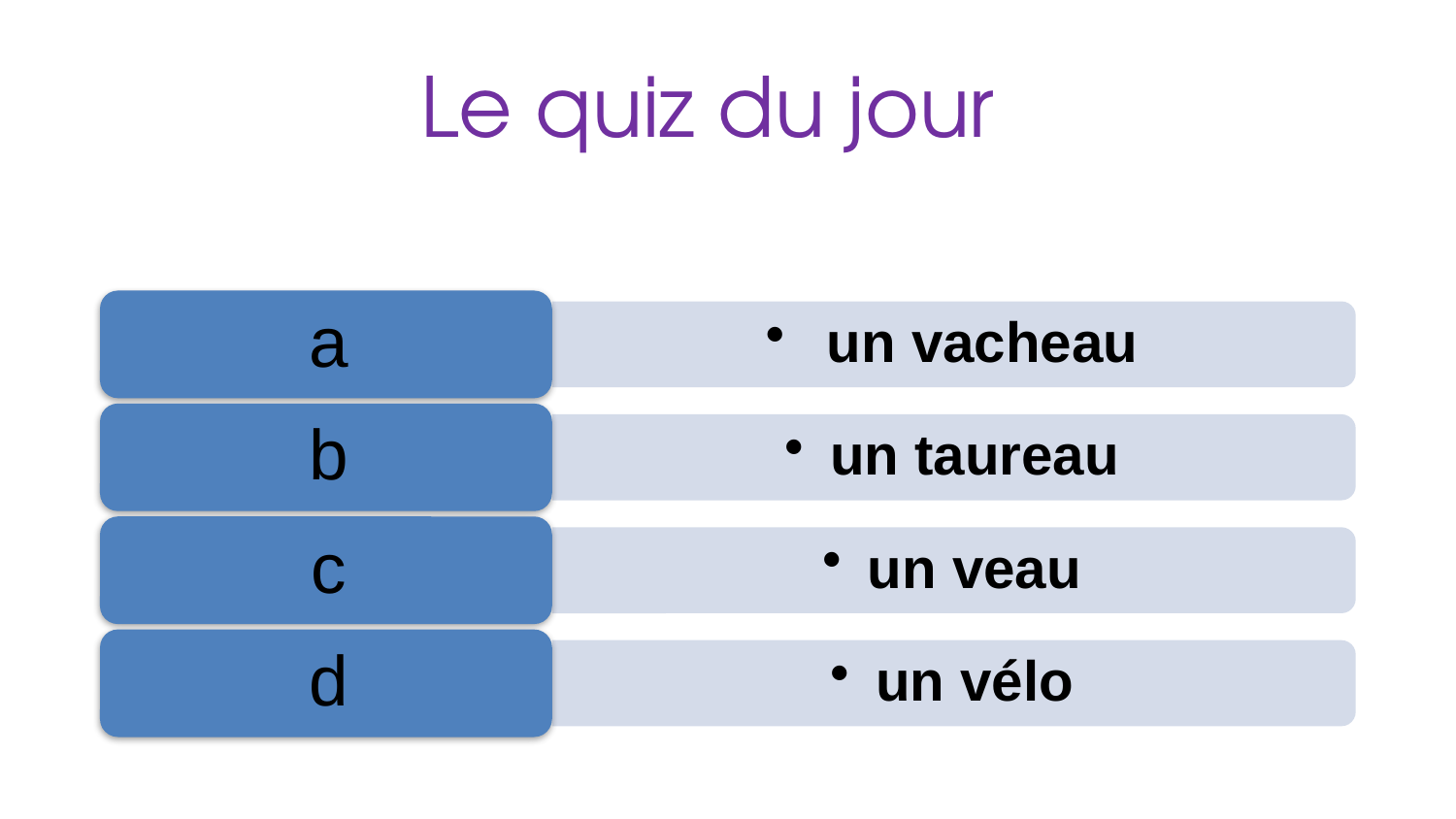

Le quiz du jour
 un vacheau
a
un taureau
b
un veau
c
un vélo
d